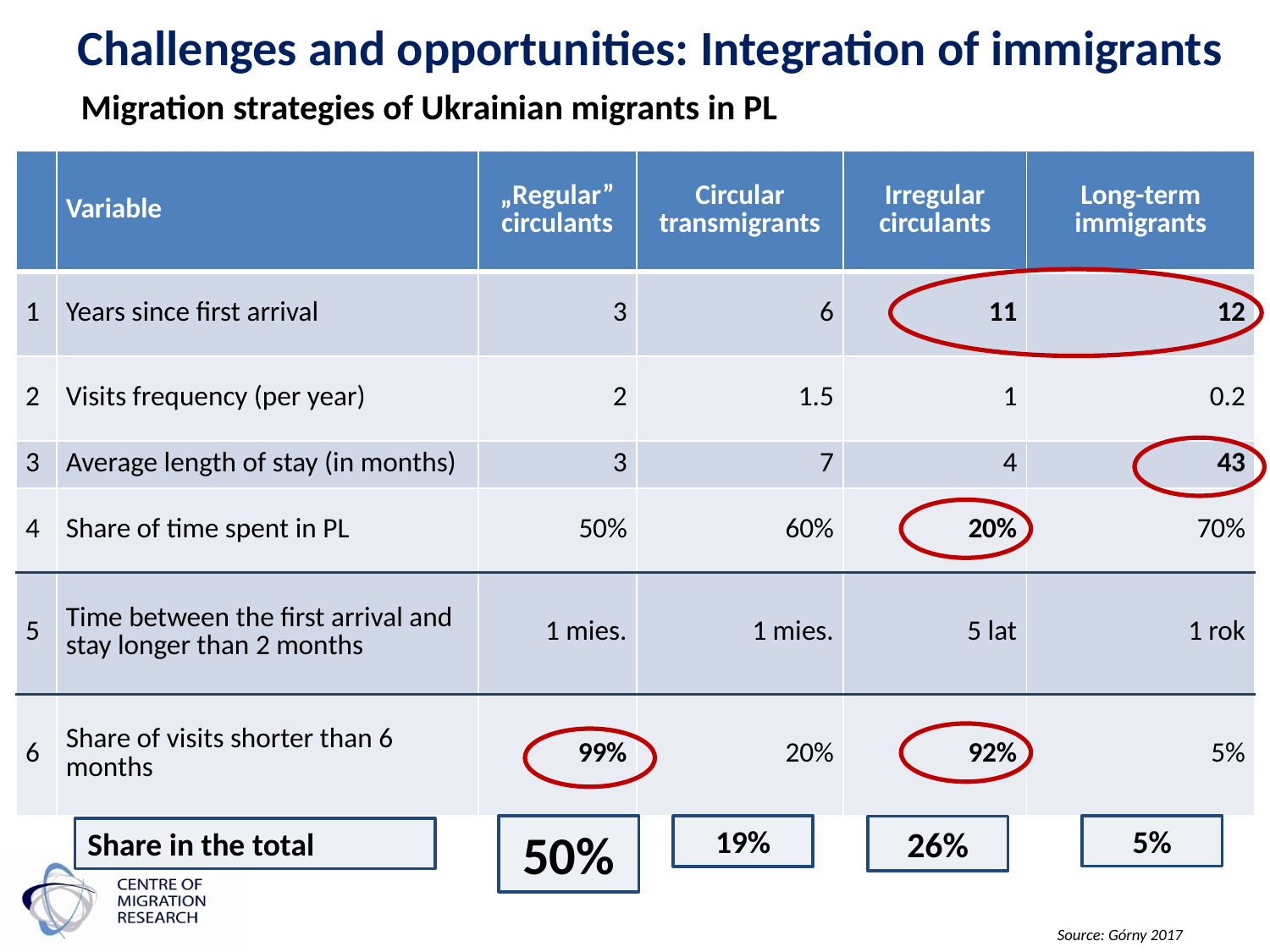

# Challenges and opportunities: Integration of immigrants
Migration strategies of Ukrainian migrants in PL
|  | Variable | „Regular” circulants | Circular transmigrants | Irregular circulants | Long-term immigrants |
| --- | --- | --- | --- | --- | --- |
| 1 | Years since first arrival | 3 | 6 | 11 | 12 |
| 2 | Visits frequency (per year) | 2 | 1.5 | 1 | 0.2 |
| 3 | Average length of stay (in months) | 3 | 7 | 4 | 43 |
| 4 | Share of time spent in PL | 50% | 60% | 20% | 70% |
| 5 | Time between the first arrival and stay longer than 2 months | 1 mies. | 1 mies. | 5 lat | 1 rok |
| 6 | Share of visits shorter than 6 months | 99% | 20% | 92% | 5% |

LLp

5%
50%
19%
26%
Share in the total
Source: Górny 2017